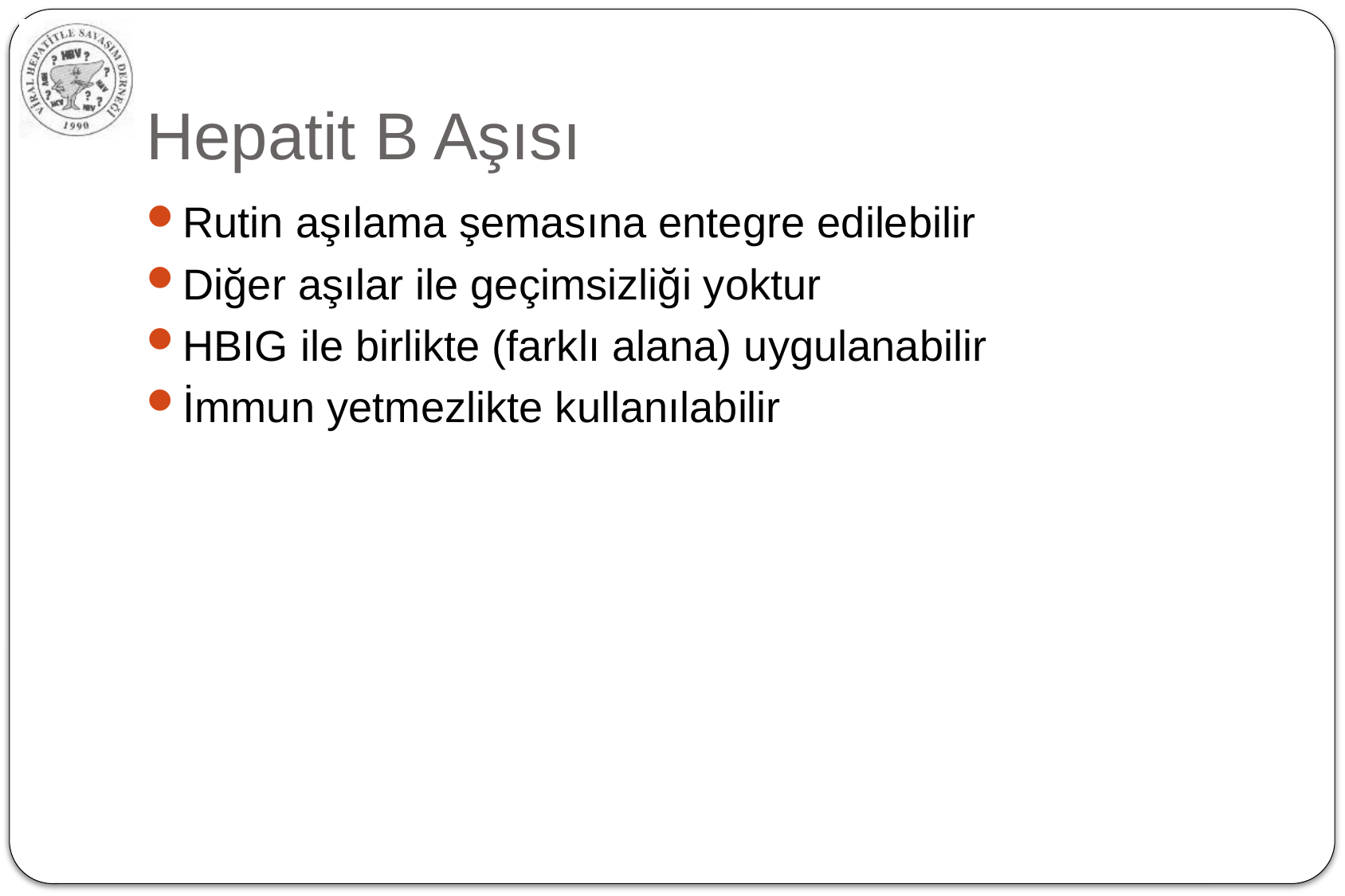

# Hepatit B Aşısı
Rutin aşılama şemasına entegre edilebilir
Diğer aşılar ile geçimsizliği yoktur
HBIG ile birlikte (farklı alana) uygulanabilir
İmmun yetmezlikte kullanılabilir